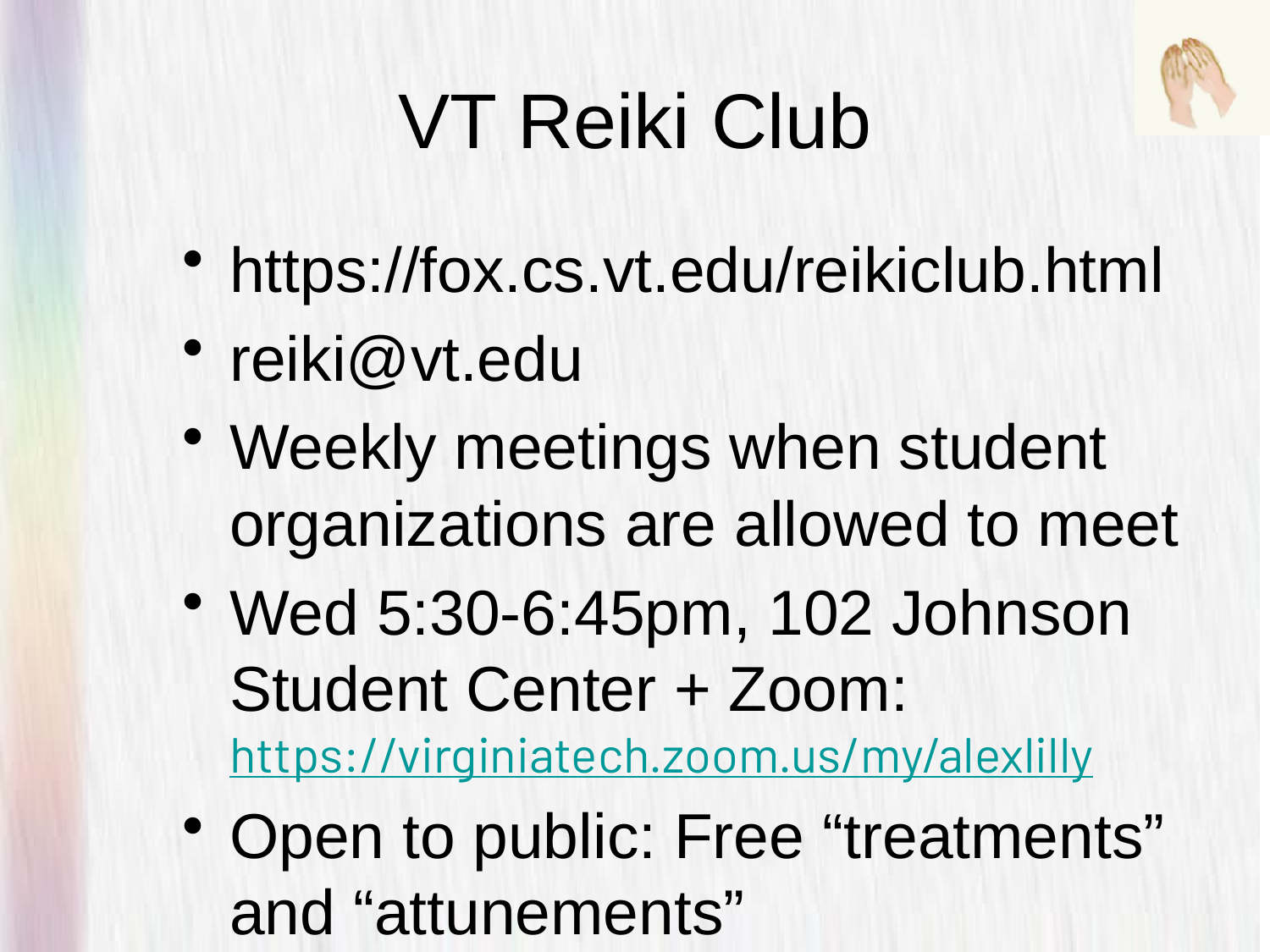

# VT Reiki Club
https://fox.cs.vt.edu/reikiclub.html
reiki@vt.edu
Weekly meetings when student organizations are allowed to meet
Wed 5:30-6:45pm, 102 Johnson Student Center + Zoom: https://virginiatech.zoom.us/my/alexlilly
Open to public: Free “treatments” and “attunements”